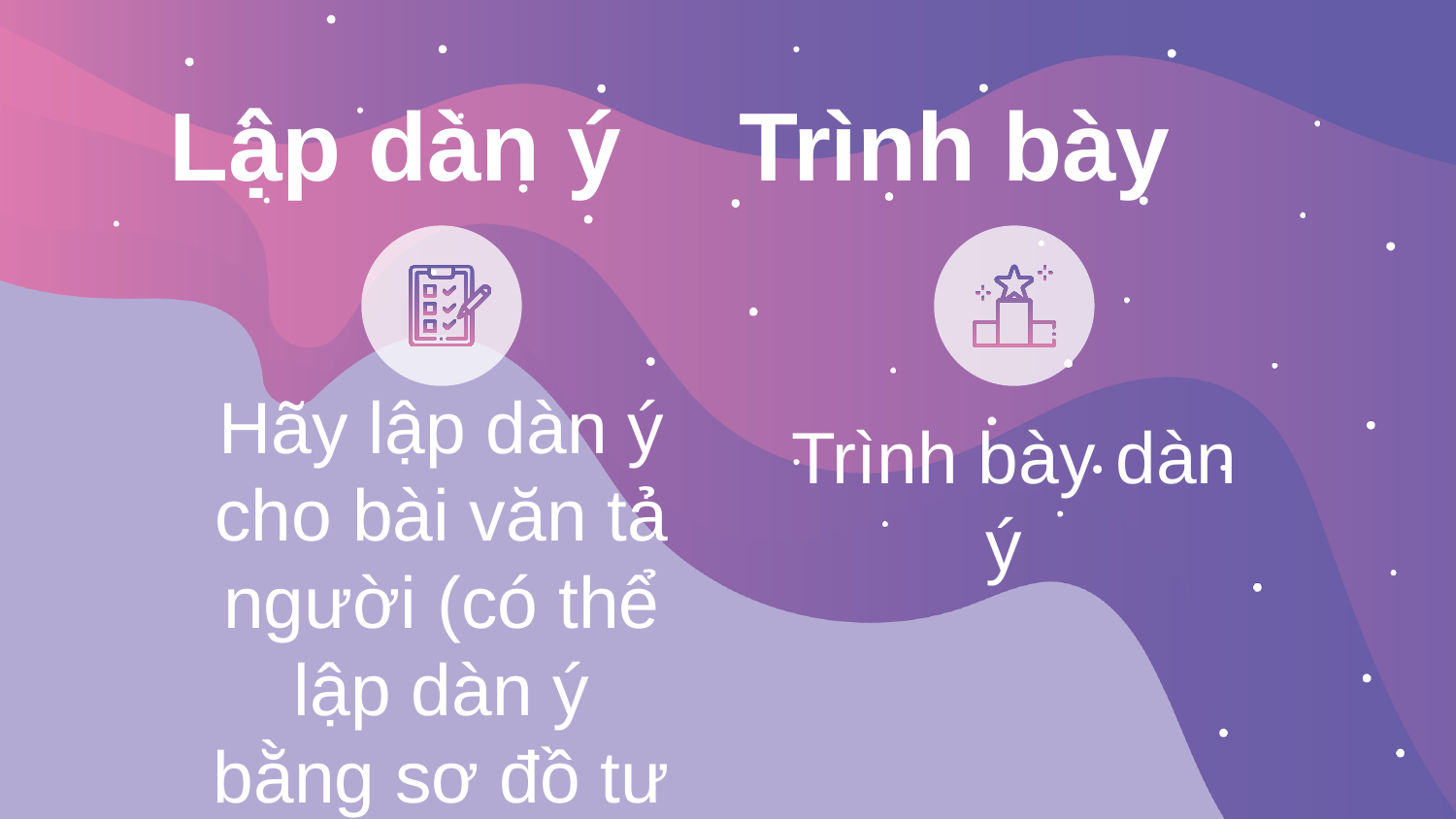

Lập dàn ý
Trình bày

Hãy lập dàn ý cho bài văn tả người (có thể lập dàn ý bằng sơ đồ tư duy)
Trình bày dàn ý